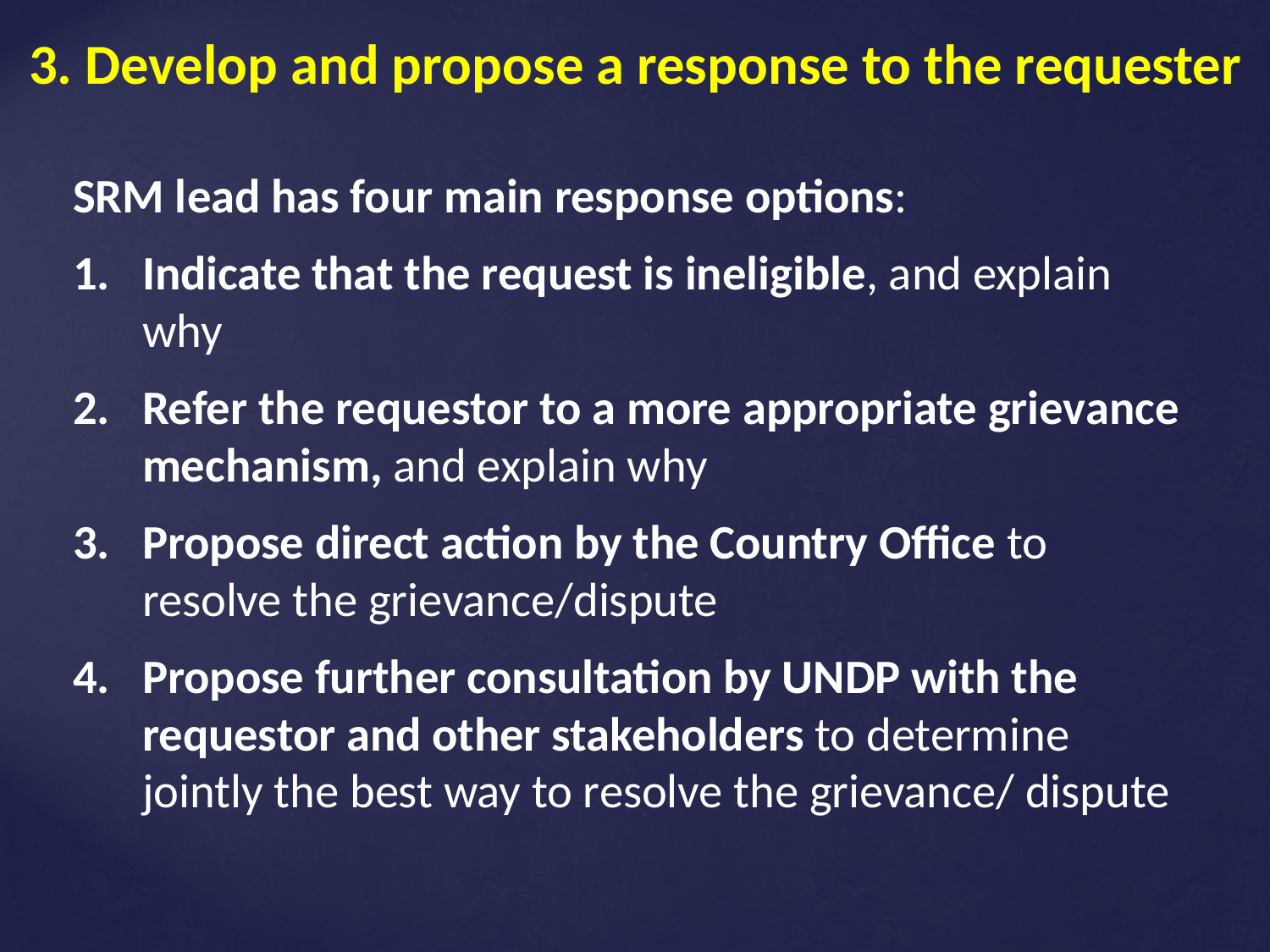

# 3. Develop and propose a response to the requester
SRM lead has four main response options:
Indicate that the request is ineligible, and explain why
Refer the requestor to a more appropriate grievance mechanism, and explain why
Propose direct action by the Country Office to resolve the grievance/dispute
Propose further consultation by UNDP with the requestor and other stakeholders to determine jointly the best way to resolve the grievance/ dispute